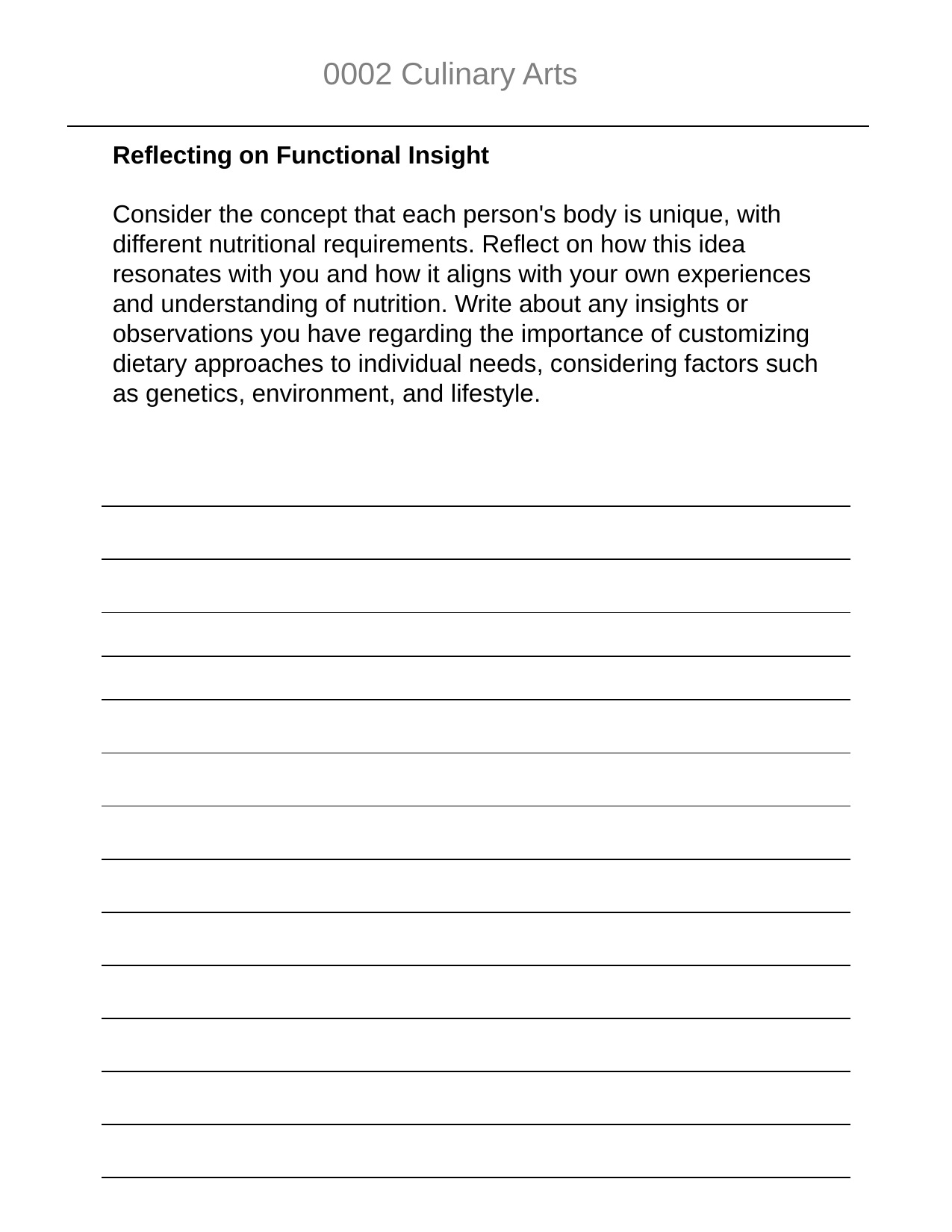

0002 Culinary Arts
Reflecting on Functional Insight

Consider the concept that each person's body is unique, with different nutritional requirements. Reflect on how this idea resonates with you and how it aligns with your own experiences and understanding of nutrition. Write about any insights or observations you have regarding the importance of customizing dietary approaches to individual needs, considering factors such as genetics, environment, and lifestyle.
|  |
| --- |
|  |
|  |
|  |
|  |
|  |
|  |
|  |
|  |
|  |
|  |
|  |
|  |
|  |
|  |